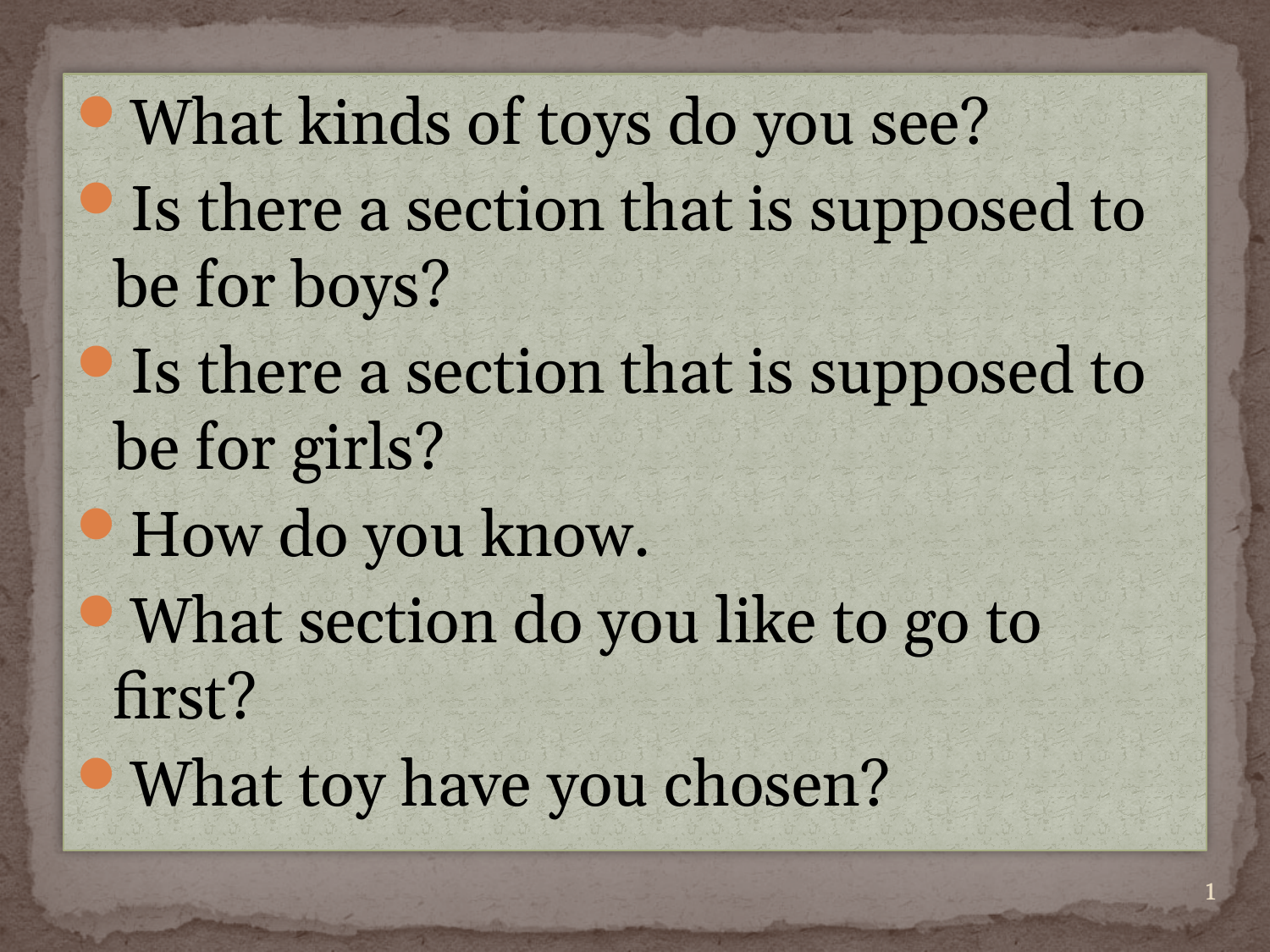

What kinds of toys do you see?
Is there a section that is supposed to be for boys?
Is there a section that is supposed to be for girls?
How do you know.
What section do you like to go to first?
What toy have you chosen?
1